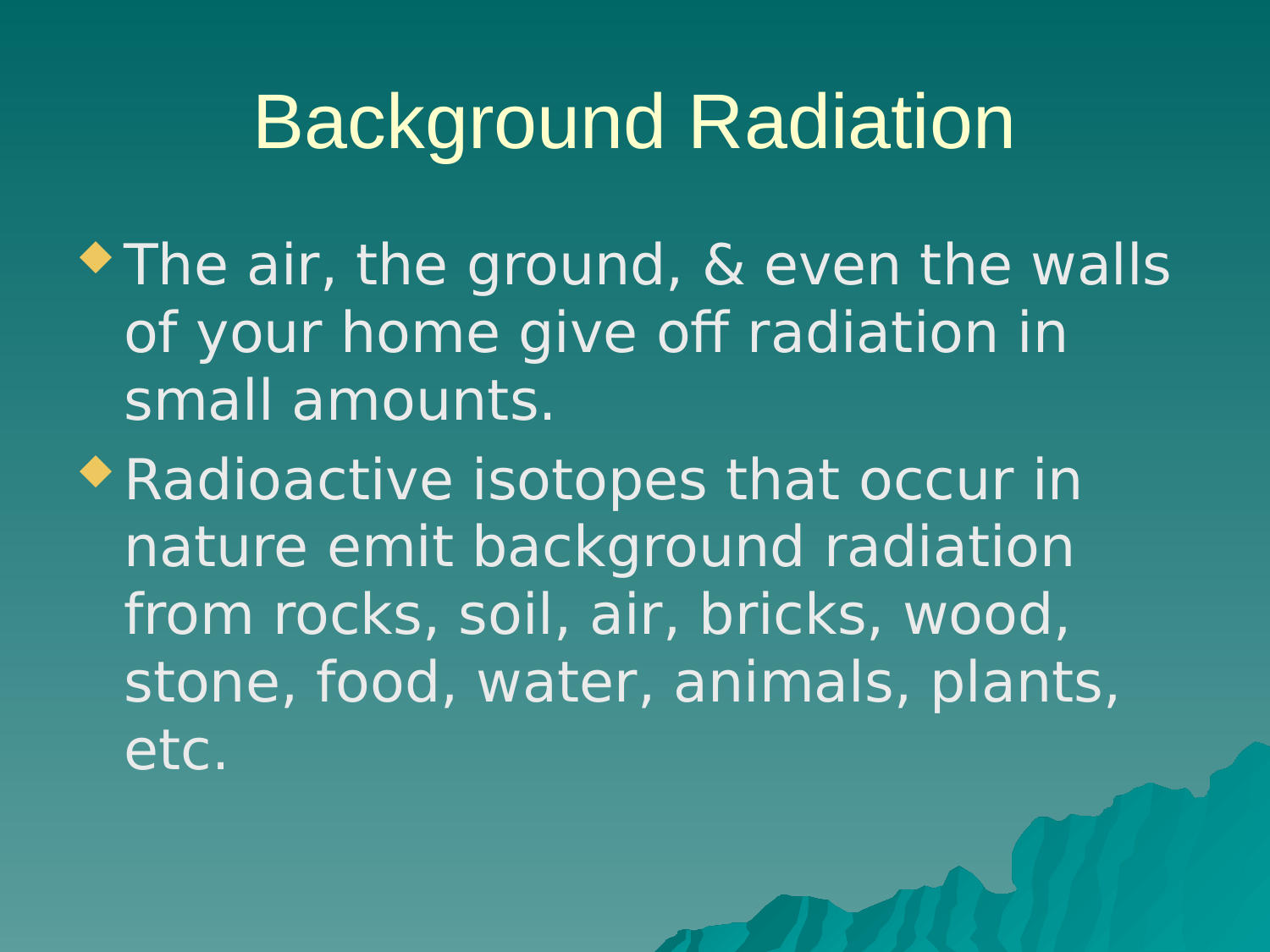

# Background Radiation
The air, the ground, & even the walls of your home give off radiation in small amounts.
Radioactive isotopes that occur in nature emit background radiation from rocks, soil, air, bricks, wood, stone, food, water, animals, plants, etc.